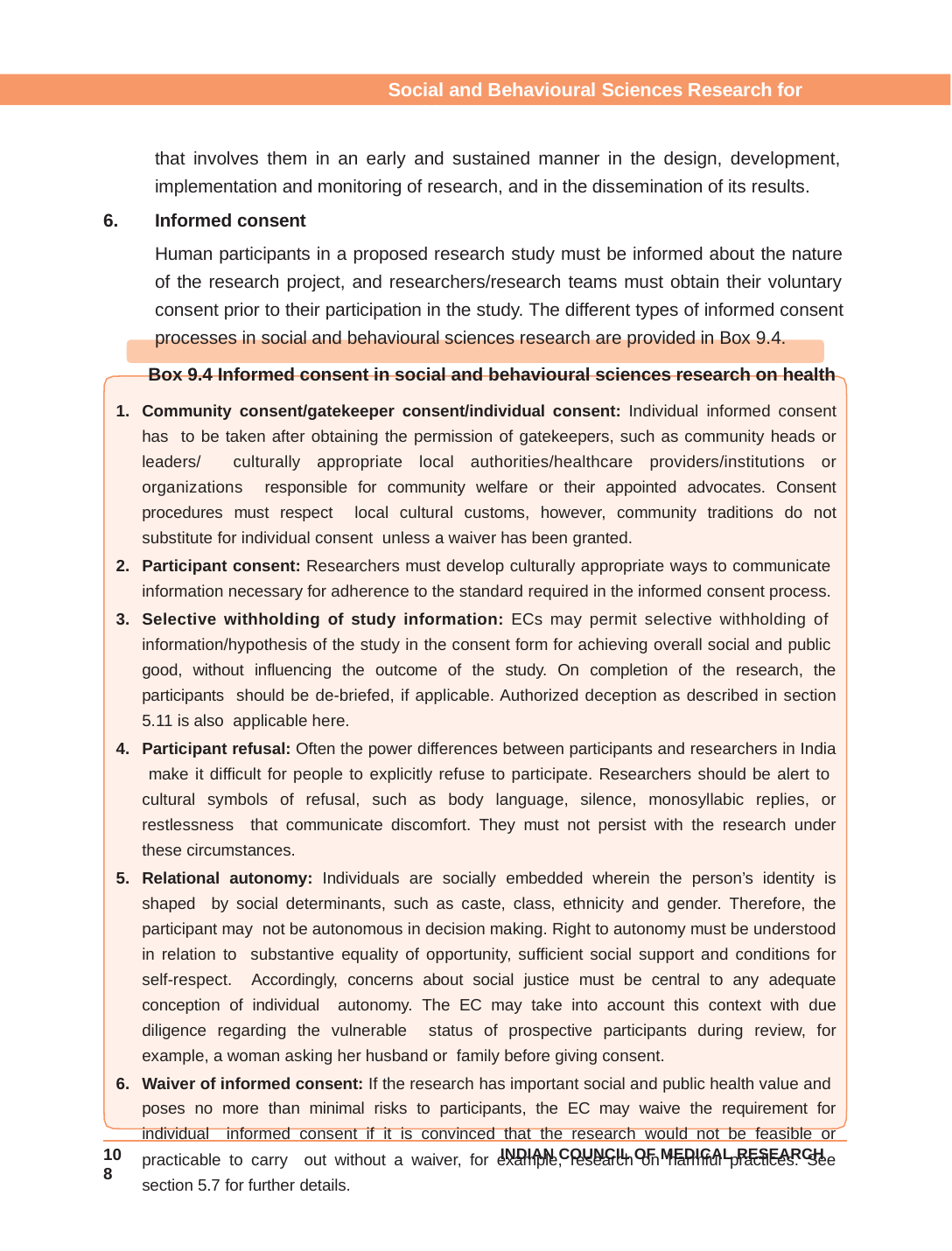

Social and Behavioural Sciences Research for Health
that involves them in an early and sustained manner in the design, development,  implementation and monitoring of research, and in the dissemination of its results.
Informed consent
Human participants in a proposed research study must be informed about the nature  of the research project, and researchers/research teams must obtain their voluntary  consent prior to their participation in the study. The different types of informed consent  processes in social and behavioural sciences research are provided in Box 9.4.
Box 9.4 Informed consent in social and behavioural sciences research on health
Community consent/gatekeeper consent/individual consent: Individual informed consent has  to be taken after obtaining the permission of gatekeepers, such as community heads or leaders/  culturally appropriate local authorities/healthcare providers/institutions or organizations  responsible for community welfare or their appointed advocates. Consent procedures must respect  local cultural customs, however, community traditions do not substitute for individual consent  unless a waiver has been granted.
Participant consent: Researchers must develop culturally appropriate ways to communicate  information necessary for adherence to the standard required in the informed consent process.
Selective withholding of study information: ECs may permit selective withholding of  information/hypothesis of the study in the consent form for achieving overall social and public  good, without influencing the outcome of the study. On completion of the research, the participants  should be de-briefed, if applicable. Authorized deception as described in section 5.11 is also  applicable here.
Participant refusal: Often the power differences between participants and researchers in India  make it difficult for people to explicitly refuse to participate. Researchers should be alert to  cultural symbols of refusal, such as body language, silence, monosyllabic replies, or restlessness  that communicate discomfort. They must not persist with the research under these circumstances.
Relational autonomy: Individuals are socially embedded wherein the person’s identity is shaped  by social determinants, such as caste, class, ethnicity and gender. Therefore, the participant may  not be autonomous in decision making. Right to autonomy must be understood in relation to  substantive equality of opportunity, sufficient social support and conditions for self-respect.  Accordingly, concerns about social justice must be central to any adequate conception of individual  autonomy. The EC may take into account this context with due diligence regarding the vulnerable  status of prospective participants during review, for example, a woman asking her husband or  family before giving consent.
Waiver of informed consent: If the research has important social and public health value and  poses no more than minimal risks to participants, the EC may waive the requirement for individual  informed consent if it is convinced that the research would not be feasible or practicable to carry  out without a waiver, for example, research on harmful practices. See section 5.7 for further details.

108
INDIAN COUNCIL OF MEDICAL RESEARCH